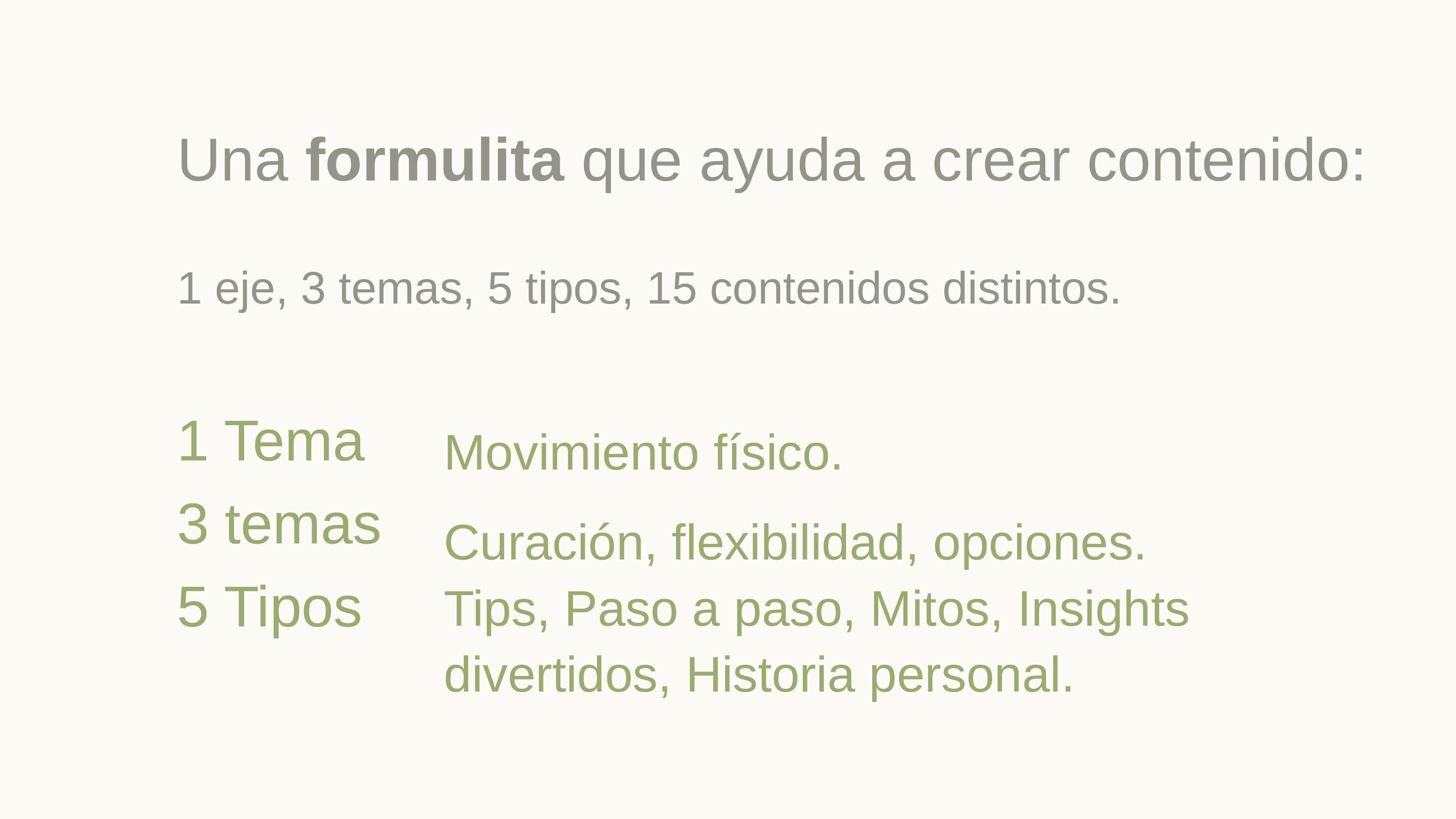

Una formulita que ayuda a crear contenido:

1 eje, 3 temas, 5 tipos, 15 contenidos distintos.
1 Tema
3 temas
5 Tipos
Movimiento físico.
Curación, flexibilidad, opciones.
Tips, Paso a paso, Mitos, Insights divertidos, Historia personal.